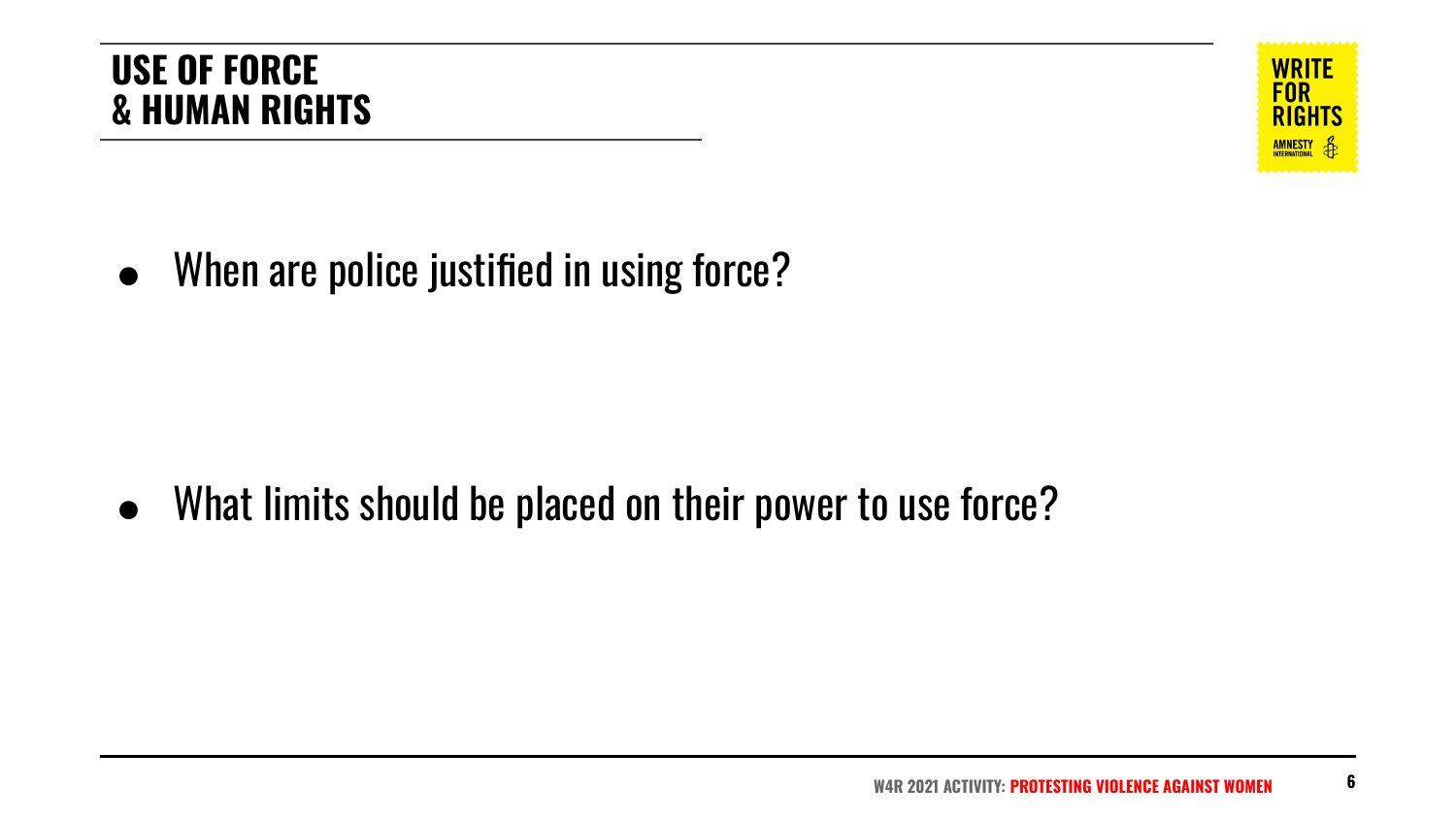

# USE OF FORCE
& HUMAN RIGHTS

When are police justified in using force?

What limits should be placed on their power to use force?

W4R 2021 ACTIVITY: PROTESTING VIOLENCE AGAINST WOMEN
6